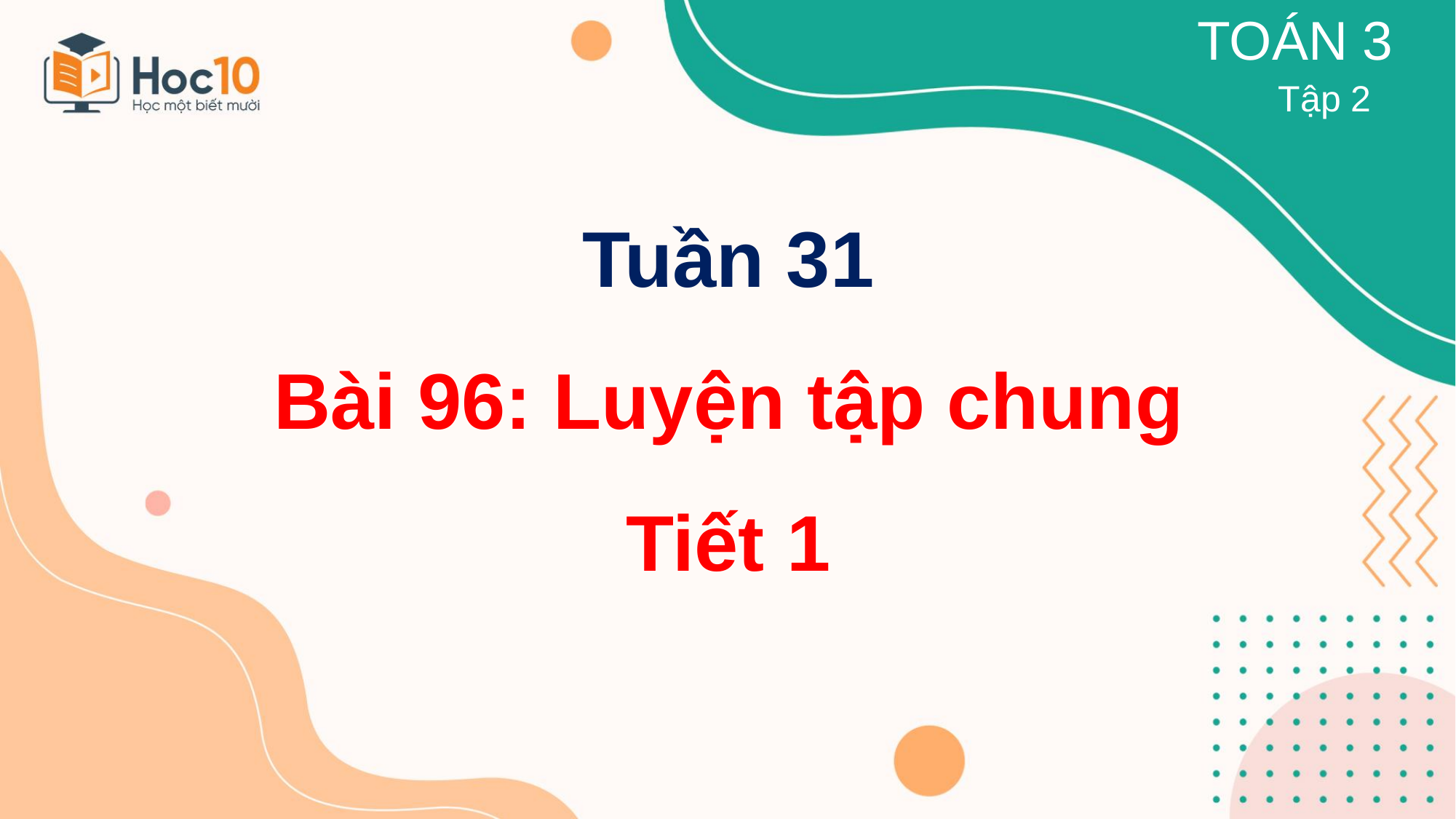

TOÁN 3
Tập 2
Tuần 31
Bài 96: Luyện tập chung Tiết 1